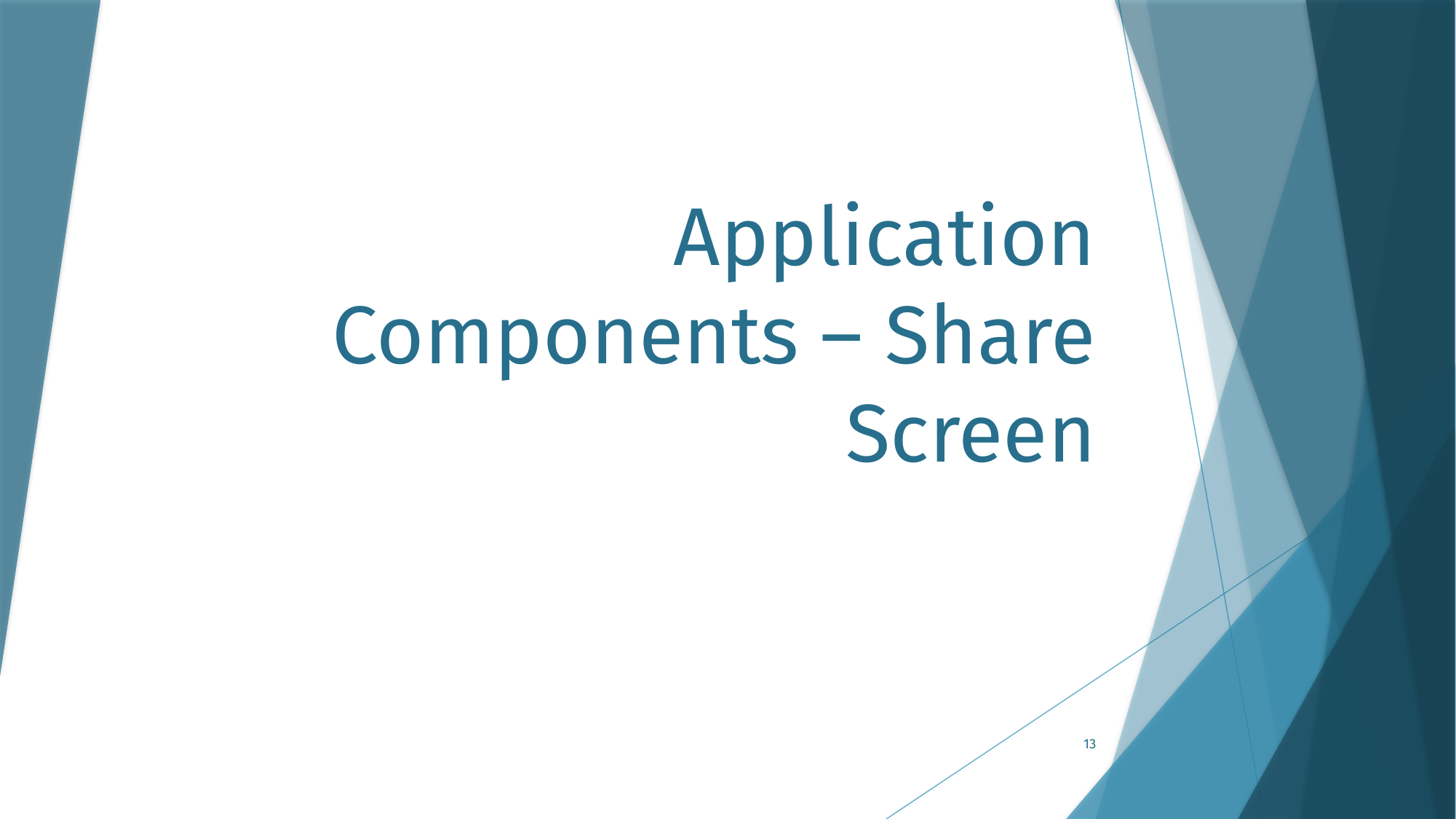

# Application Components – Share Screen
13